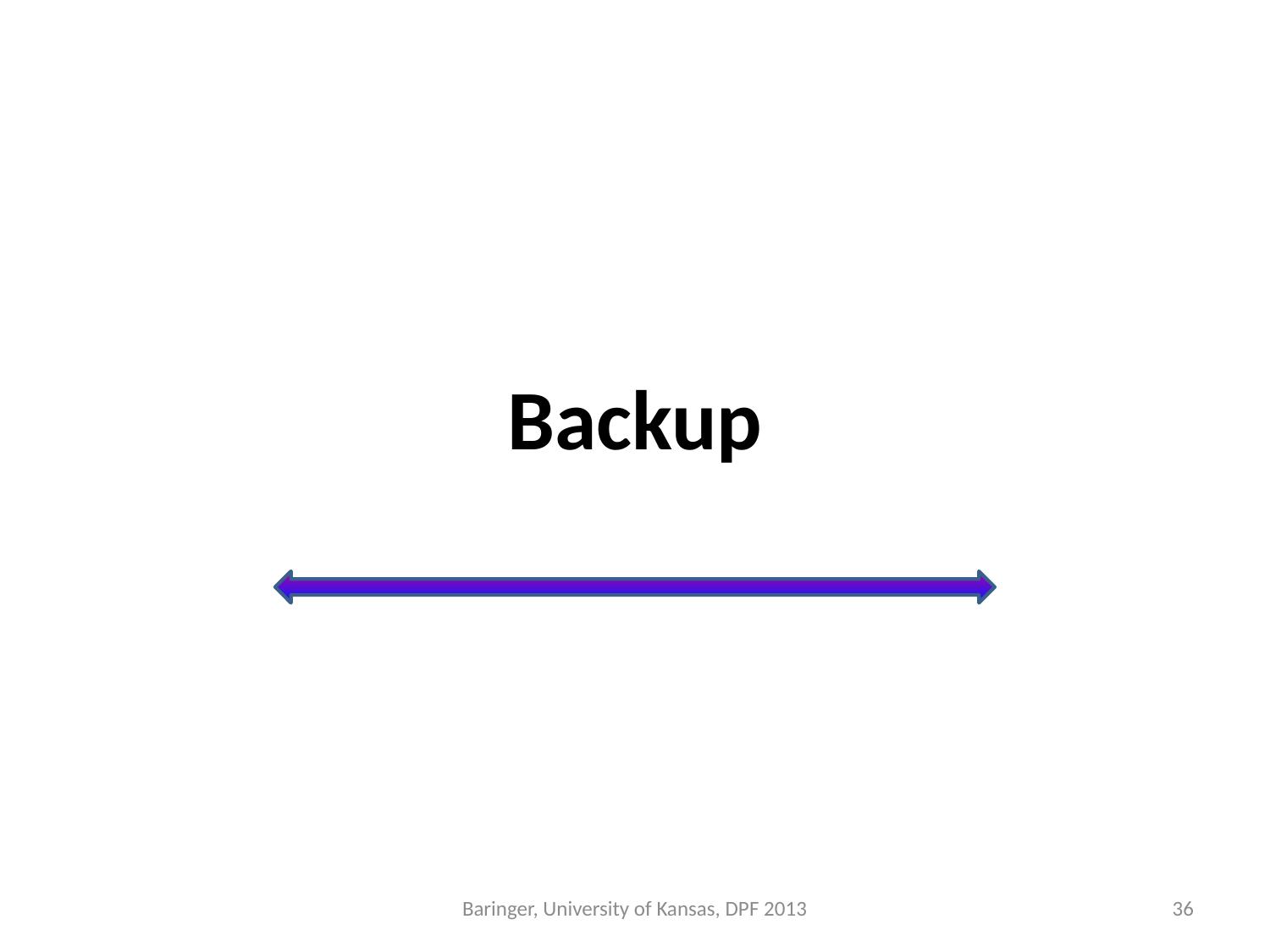

# Backup

Baringer, University of Kansas, DPF 2013
36